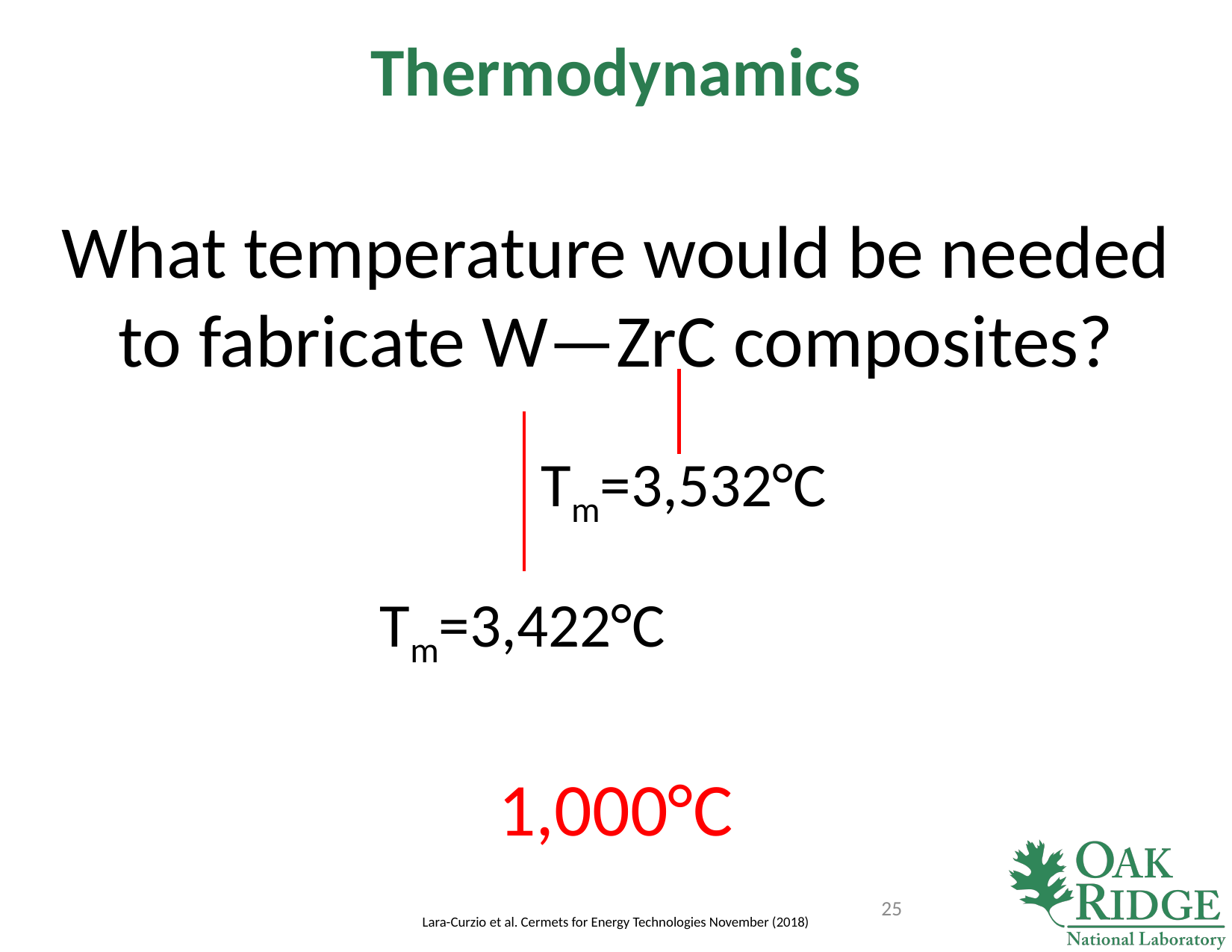

Thermodynamics
What temperature would be needed
to fabricate W—ZrC composites?
Tm=3,532°C
Tm=3,422°C
1,000°C
25